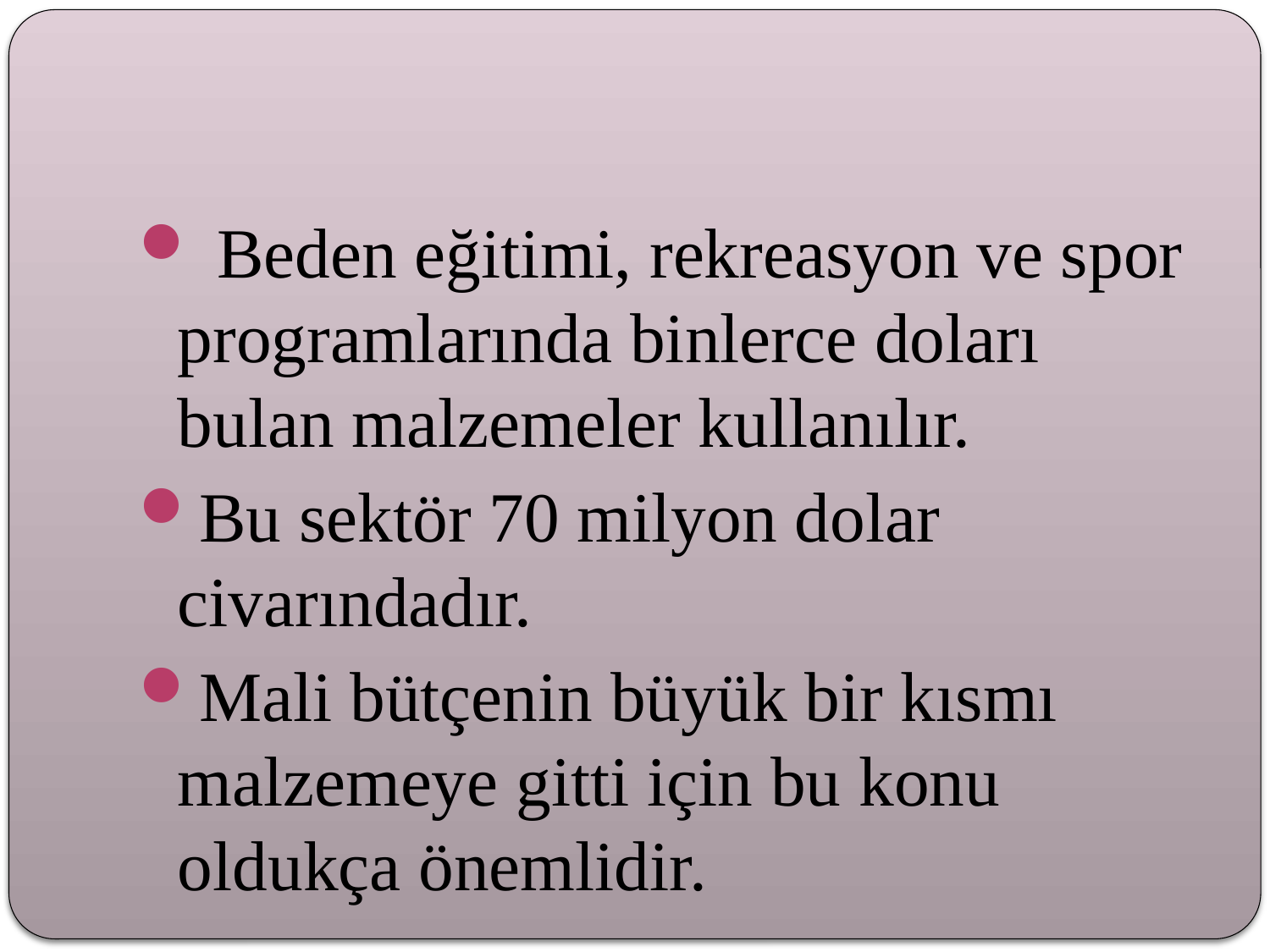

#
 Beden eğitimi, rekreasyon ve spor programlarında binlerce doları bulan malzemeler kullanılır.
Bu sektör 70 milyon dolar civarındadır.
Mali bütçenin büyük bir kısmı malzemeye gitti için bu konu oldukça önemlidir.